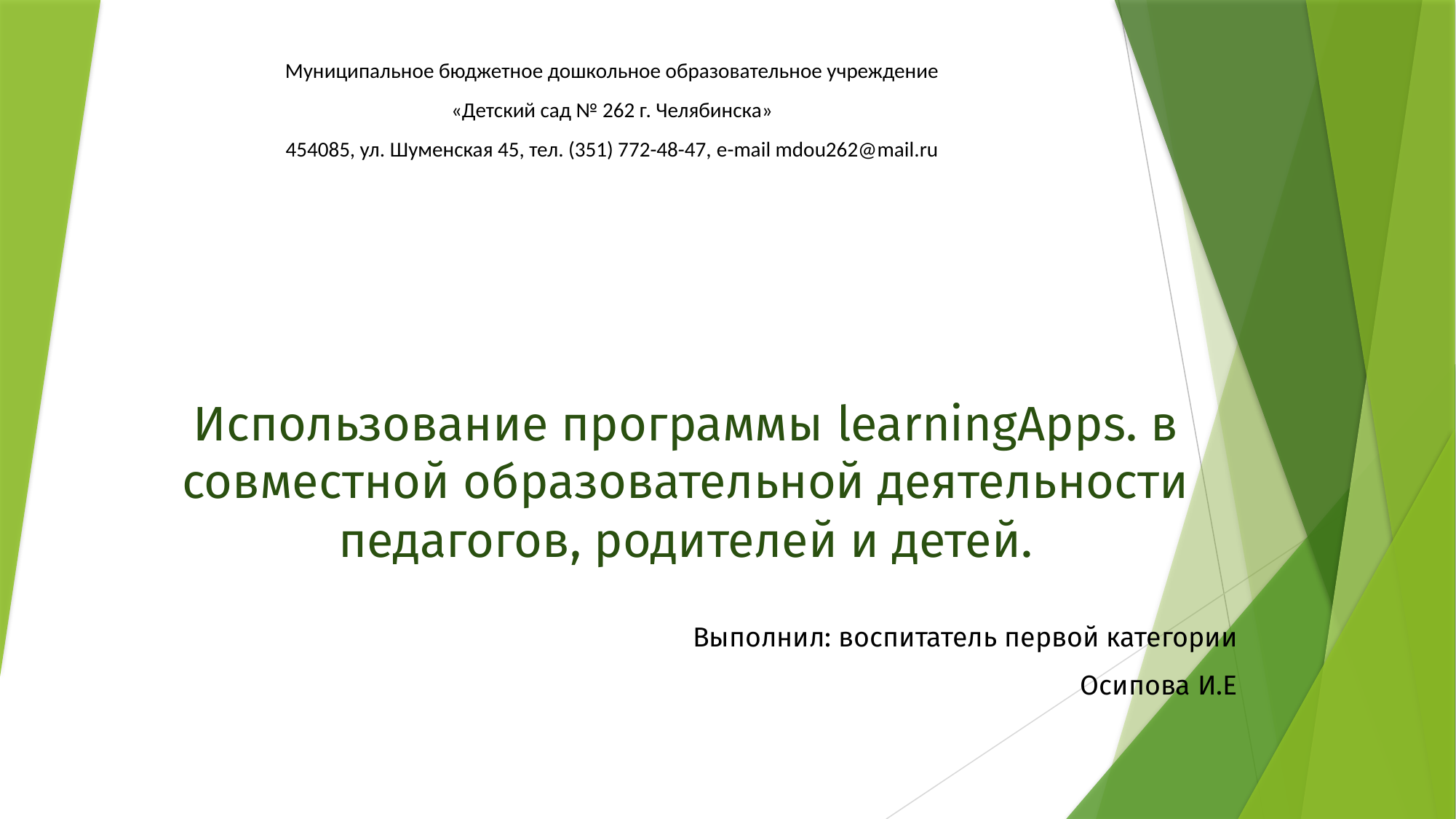

Муниципальное бюджетное дошкольное образовательное учреждение
«Детский сад № 262 г. Челябинска»
454085, ул. Шуменская 45, тел. (351) 772-48-47, e-mail mdou262@mail.ru
# Использование программы learningApps. в совместной образовательной деятельности педагогов, родителей и детей.
Выполнил: воспитатель первой категории
Осипова И.Е